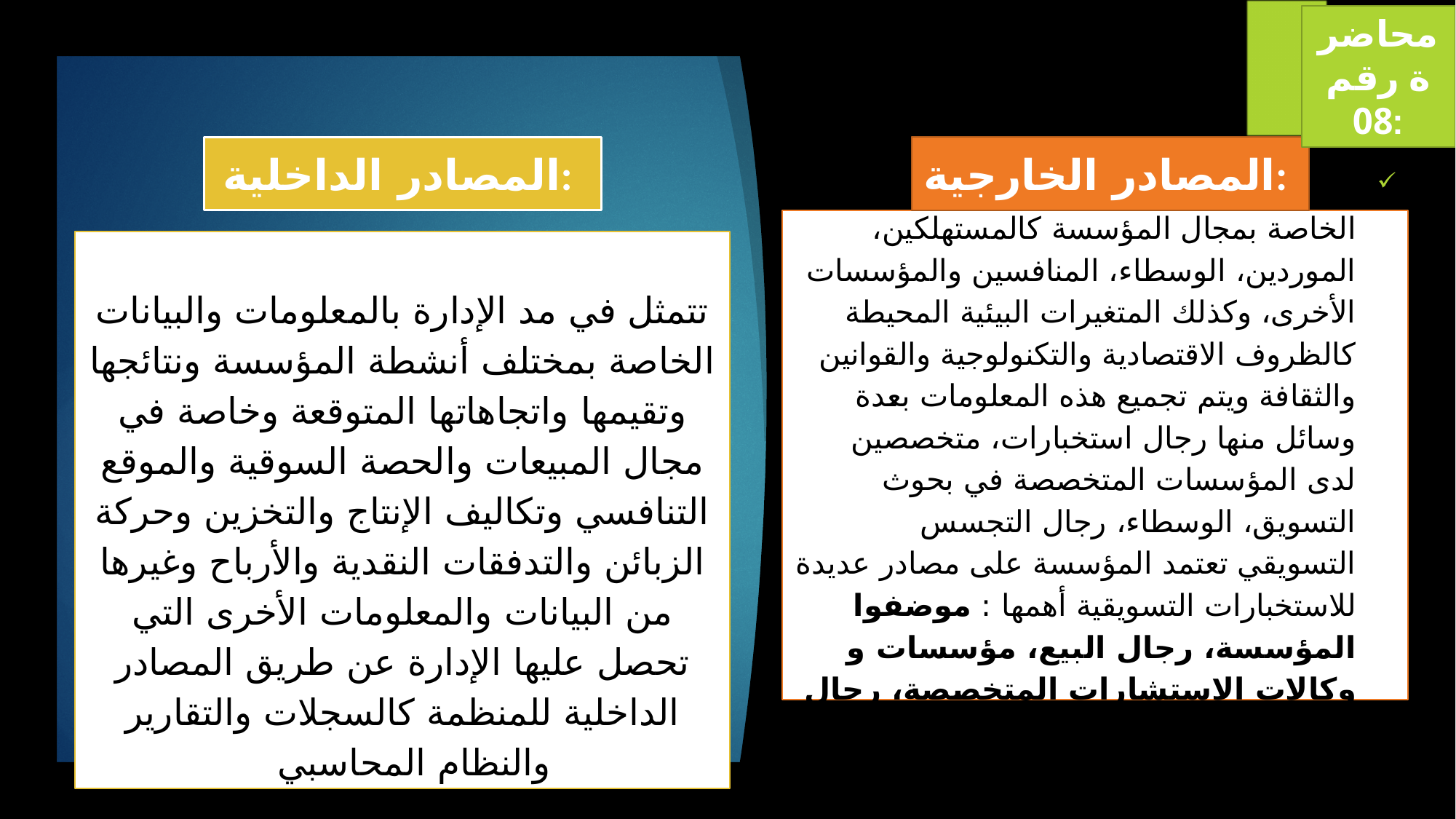

محاضرة رقم 08:
المصادر الداخلية:
المصادر الخارجية:
تتمثل في مد الإدارة بمعلومات عن المتغيرات الخاصة بمجال المؤسسة كالمستهلكين، الموردين، الوسطاء، المنافسين والمؤسسات الأخرى، وكذلك المتغيرات البيئية المحيطة كالظروف الاقتصادية والتكنولوجية والقوانين والثقافة ويتم تجميع هذه المعلومات بعدة وسائل منها رجال استخبارات، متخصصين لدى المؤسسات المتخصصة في بحوث التسويق، الوسطاء، رجال التجسس التسويقي تعتمد المؤسسة على مصادر عديدة للاستخبارات التسويقية أهمها : موضفوا المؤسسة، رجال البيع، مؤسسات و وكالات الاستشارات المتخصصة، رجال الاستخبارات متخصصين

تتمثل في مد الإدارة بالمعلومات والبيانات الخاصة بمختلف أنشطة المؤسسة ونتائجها وتقيمها واتجاهاتها المتوقعة وخاصة في مجال المبيعات والحصة السوقية والموقع التنافسي وتكاليف الإنتاج والتخزين وحركة الزبائن والتدفقات النقدية والأرباح وغيرها من البيانات والمعلومات الأخرى التي تحصل عليها الإدارة عن طريق المصادر الداخلية للمنظمة كالسجلات والتقارير والنظام المحاسبي